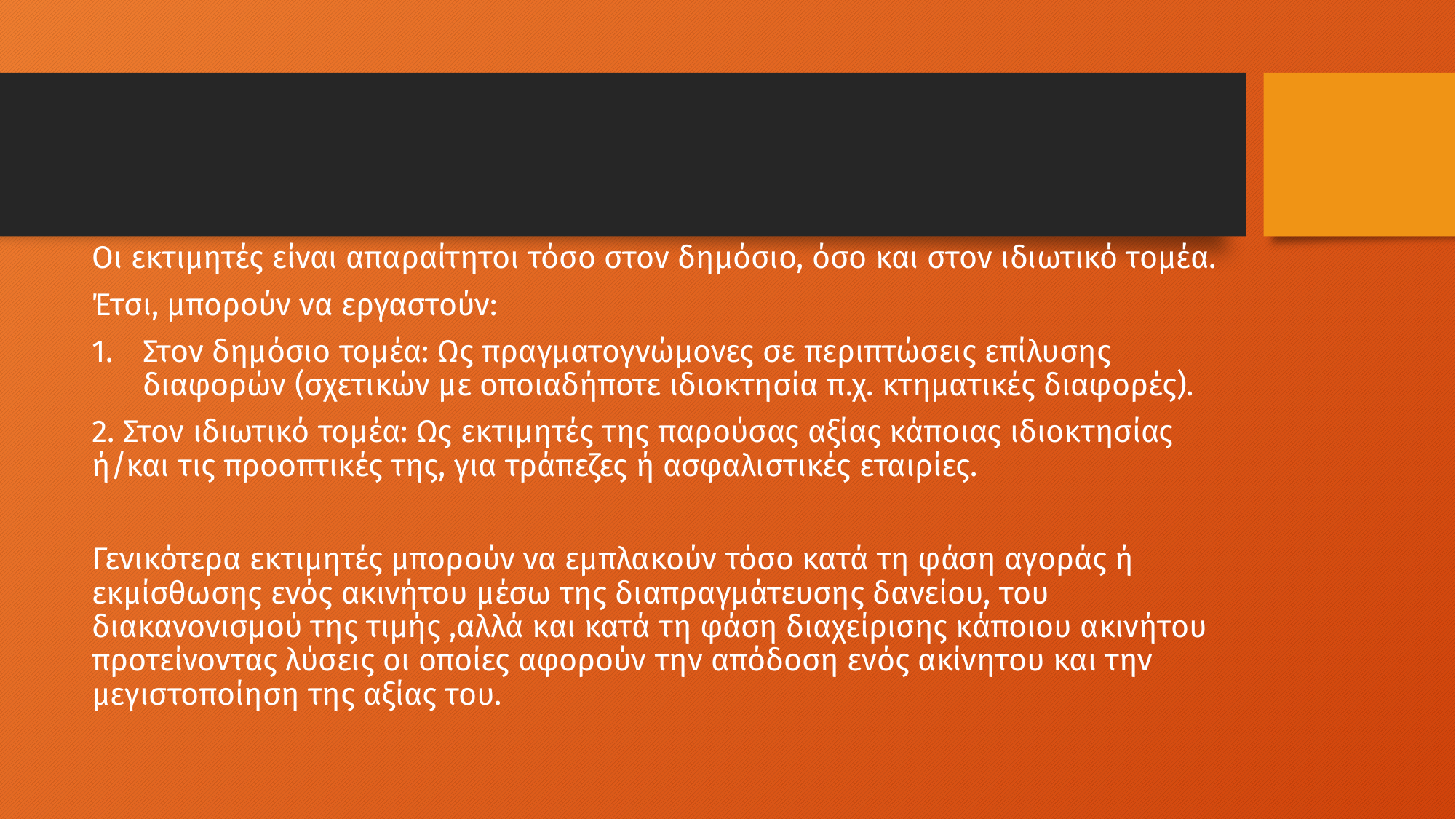

#
Οι εκτιμητές είναι απαραίτητοι τόσο στον δημόσιο, όσο και στον ιδιωτικό τομέα.
Έτσι, μπορούν να εργαστούν:
Στον δημόσιο τομέα: Ως πραγματογνώμονες σε περιπτώσεις επίλυσης διαφορών (σχετικών με οποιαδήποτε ιδιοκτησία π.χ. κτηματικές διαφορές).
2. Στον ιδιωτικό τομέα: Ως εκτιμητές της παρούσας αξίας κάποιας ιδιοκτησίας ή/και τις προοπτικές της, για τράπεζες ή ασφαλιστικές εταιρίες.

Γενικότερα εκτιμητές μπορούν να εμπλακούν τόσο κατά τη φάση αγοράς ή εκμίσθωσης ενός ακινήτου μέσω της διαπραγμάτευσης δανείου, του διακανονισμού της τιμής ,αλλά και κατά τη φάση διαχείρισης κάποιου ακινήτου προτείνοντας λύσεις οι οποίες αφορούν την απόδοση ενός ακίνητου και την μεγιστοποίηση της αξίας του.